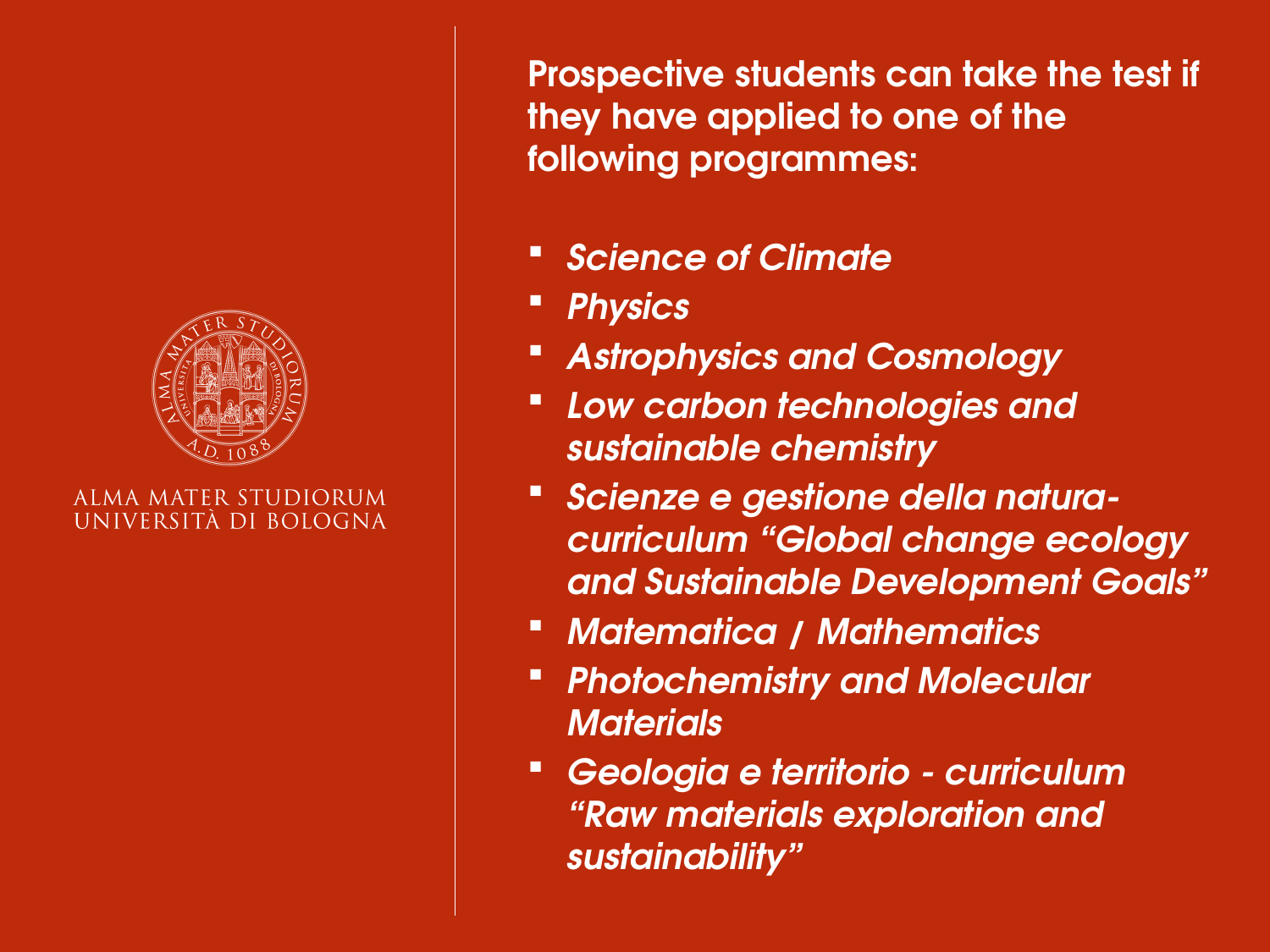

Prospective students can take the test if they have applied to one of the following programmes:

Science of Climate
Physics
Astrophysics and Cosmology
Low carbon technologies and sustainable chemistry
Scienze e gestione della natura- curriculum “Global change ecology and Sustainable Development Goals”
Matematica / Mathematics
Photochemistry and Molecular Materials
Geologia e territorio - curriculum “Raw materials exploration and sustainability”